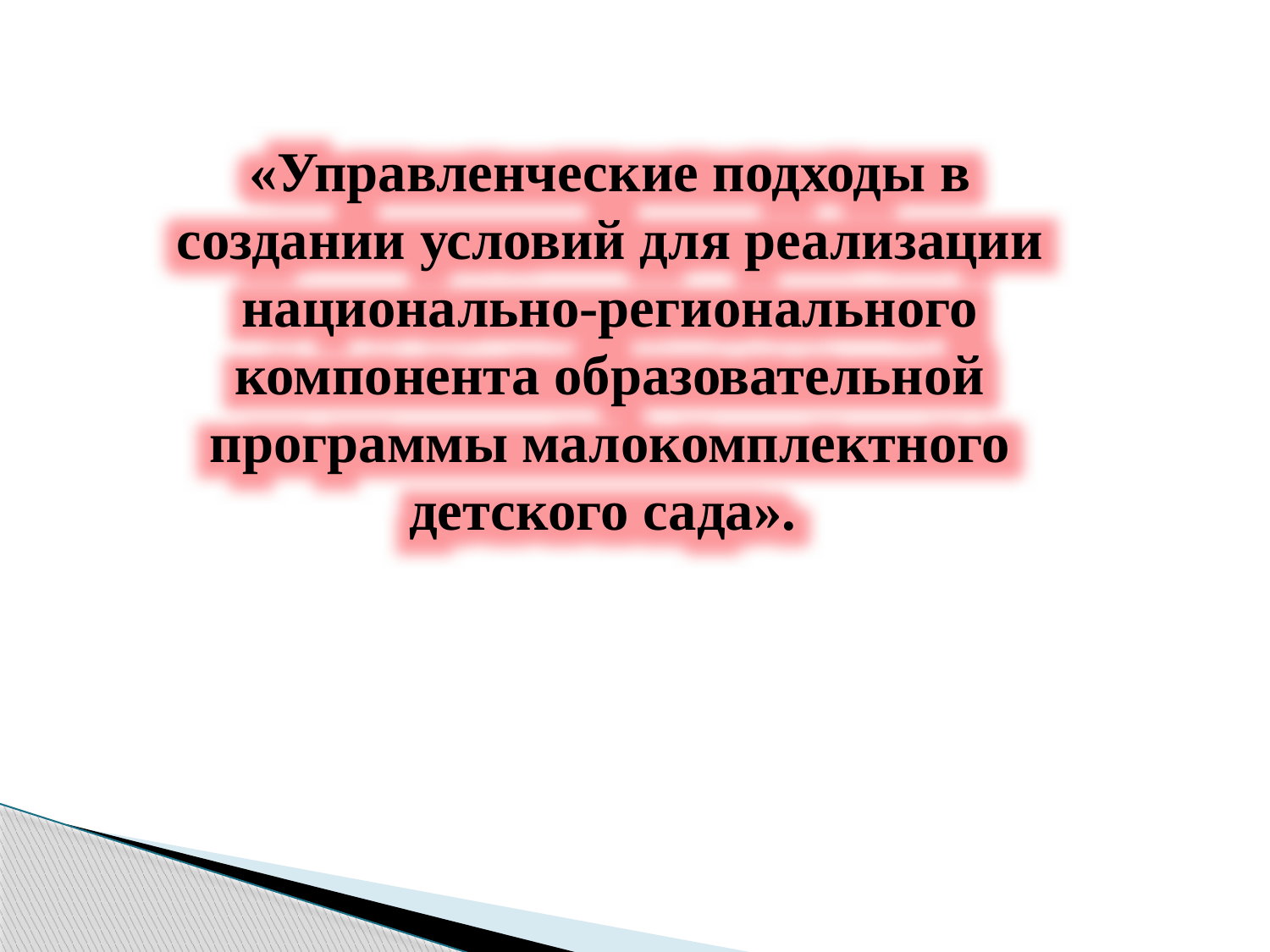

«Управленческие подходы в создании условий для реализации национально-регионального компонента образовательной программы малокомплектного детского сада».